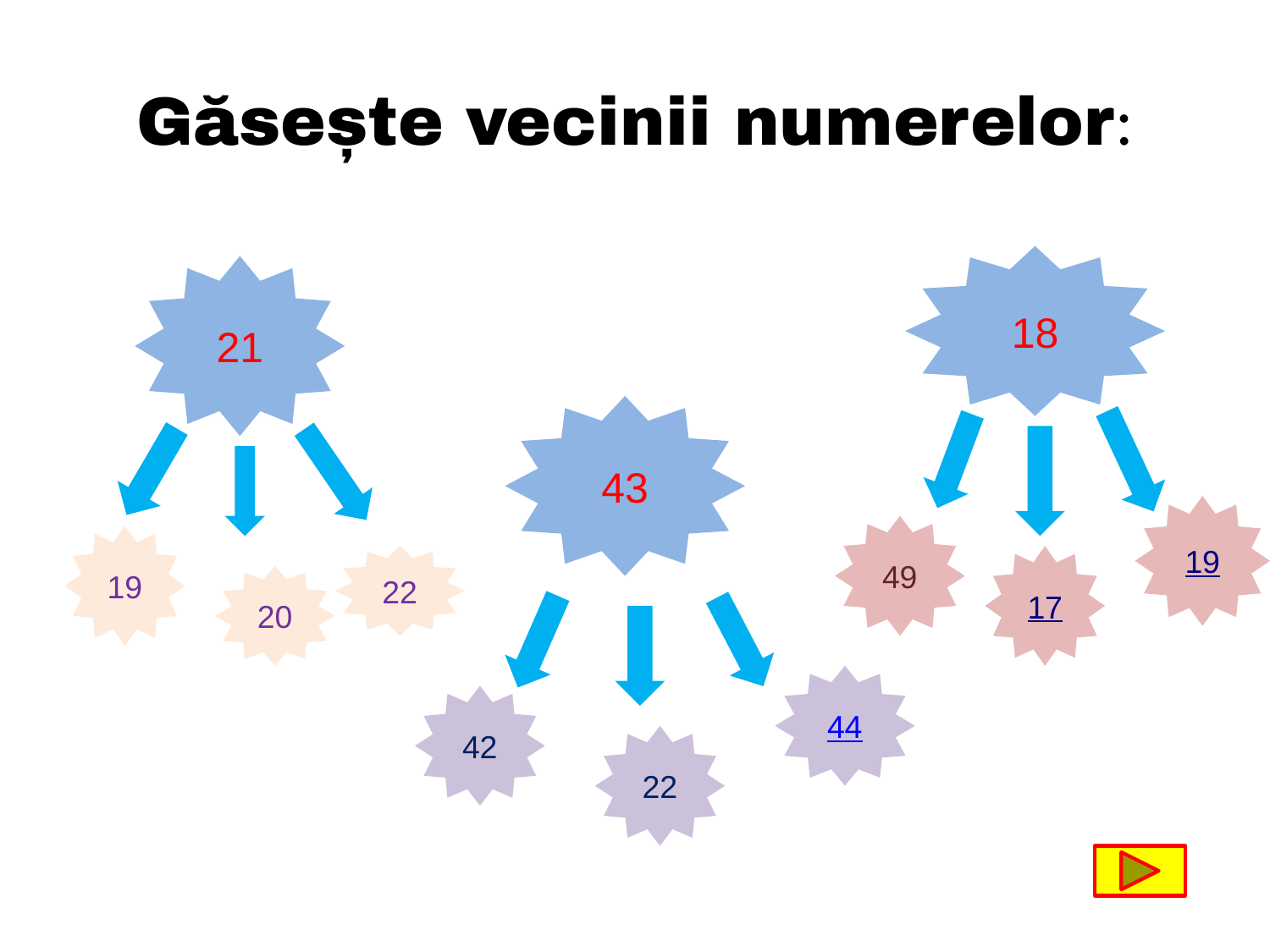

# Găsește vecinii numerelor:
18
21
43

19
49
19
22
17
20

44
42
22